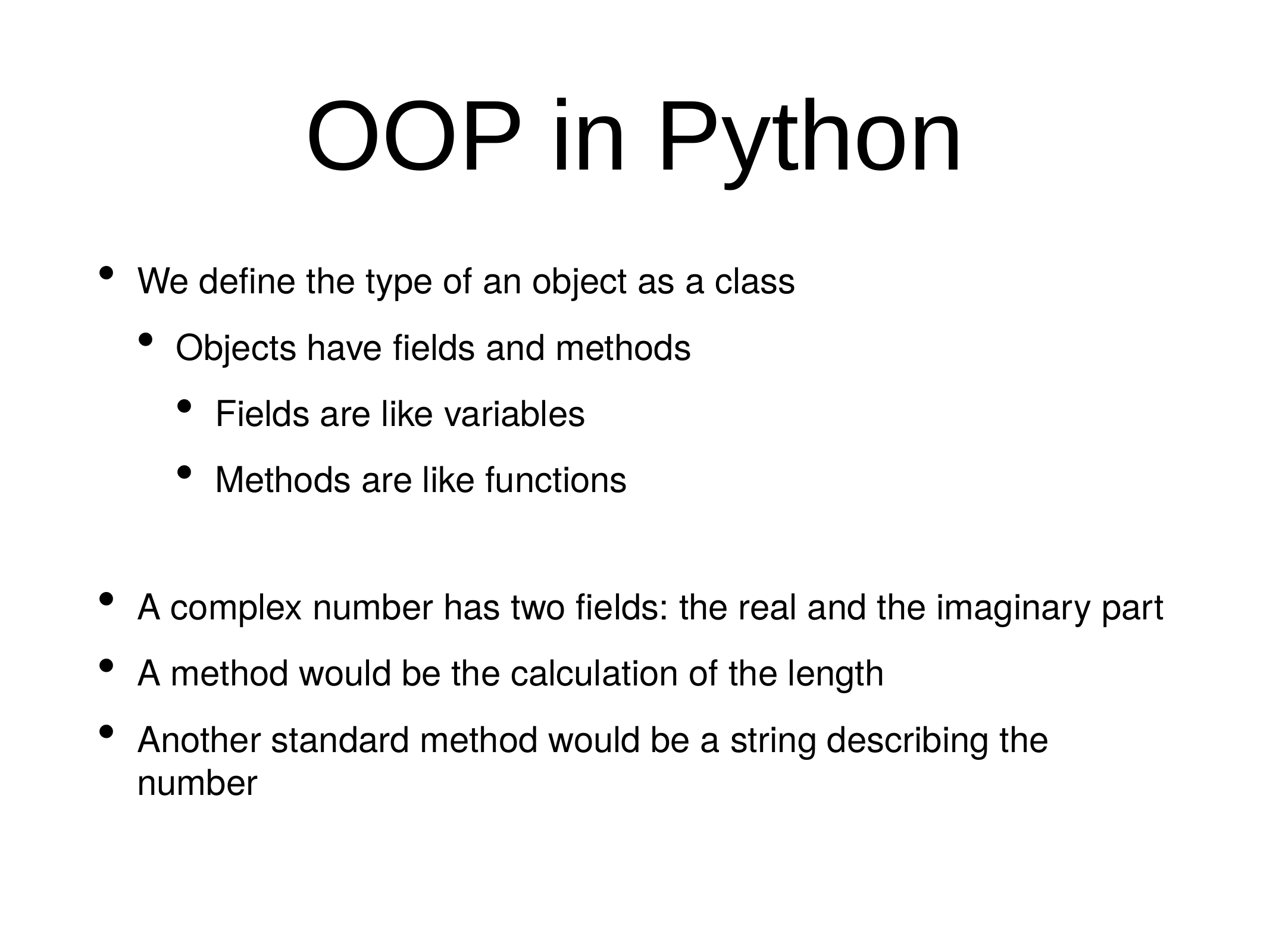

# OOP in Python
We define the type of an object as a class
Objects have fields and methods
Fields are like variables
Methods are like functions

A complex number has two fields: the real and the imaginary part
A method would be the calculation of the length
Another standard method would be a string describing the number